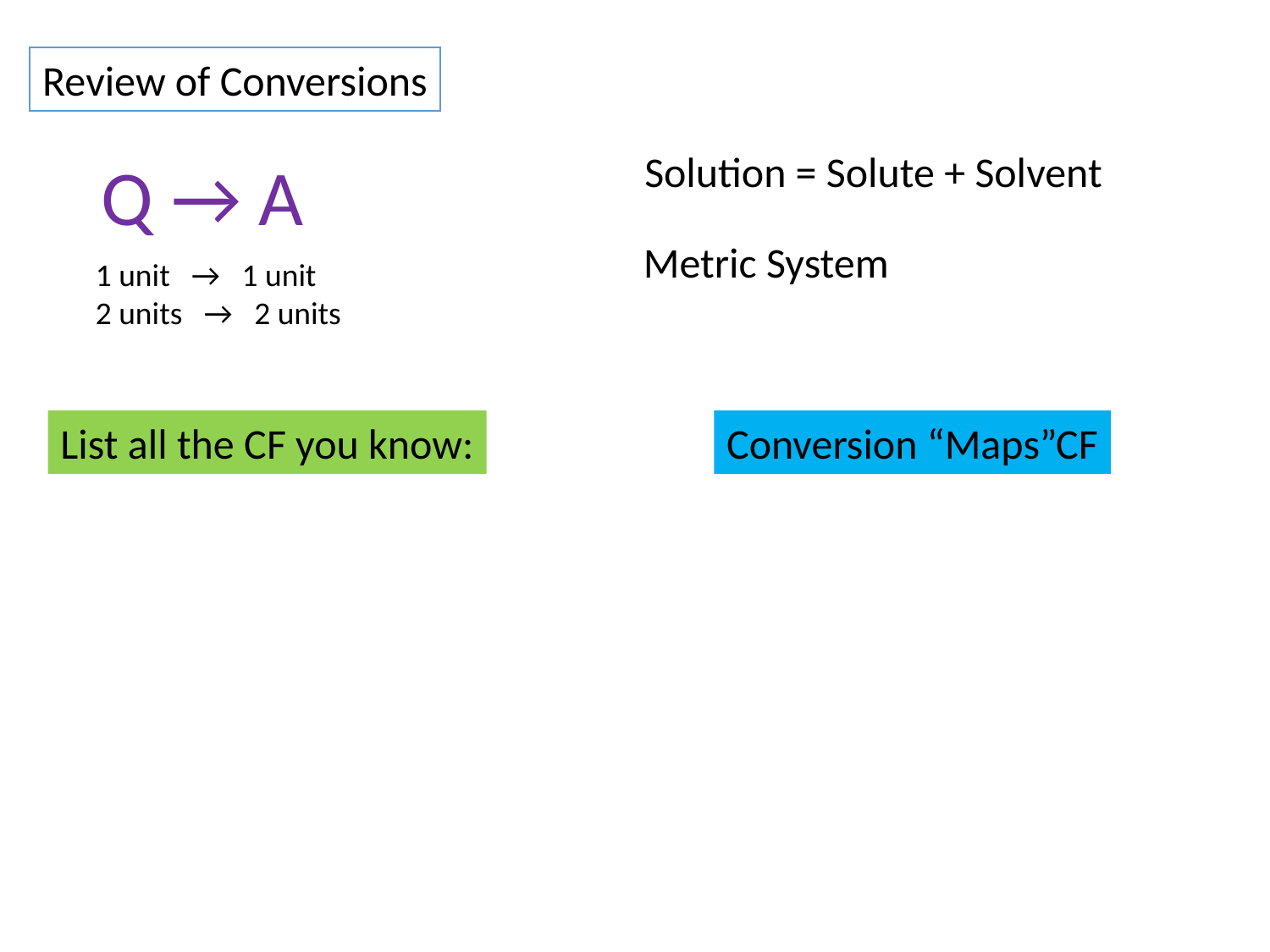

Review of Conversions
Solution = Solute + Solvent
Q → A
Metric System
1 unit   →   1 unit
2 units   →   2 units
List all the CF you know:
Conversion “Maps”CF